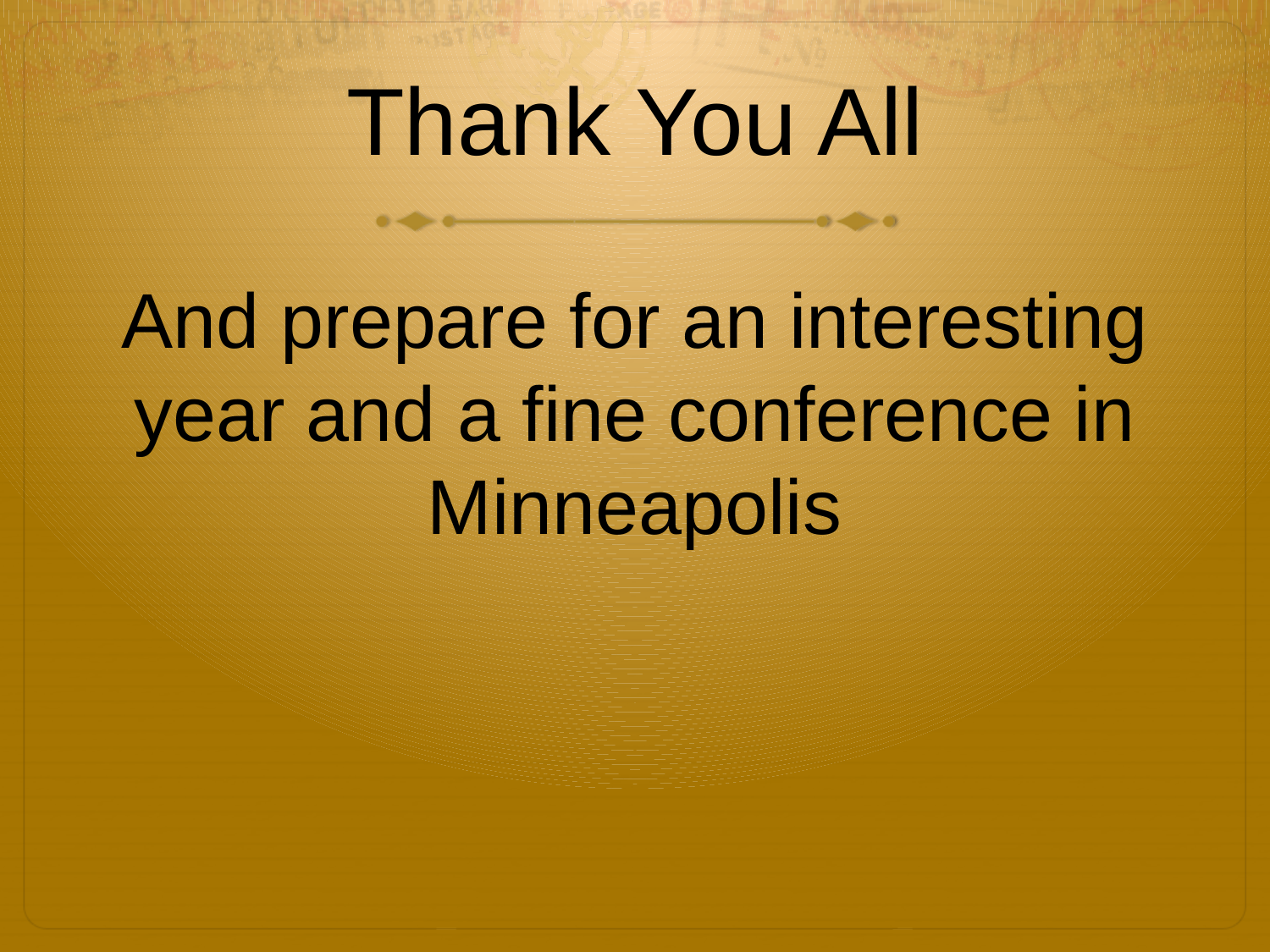

# Thank You All
And prepare for an interesting year and a fine conference in Minneapolis